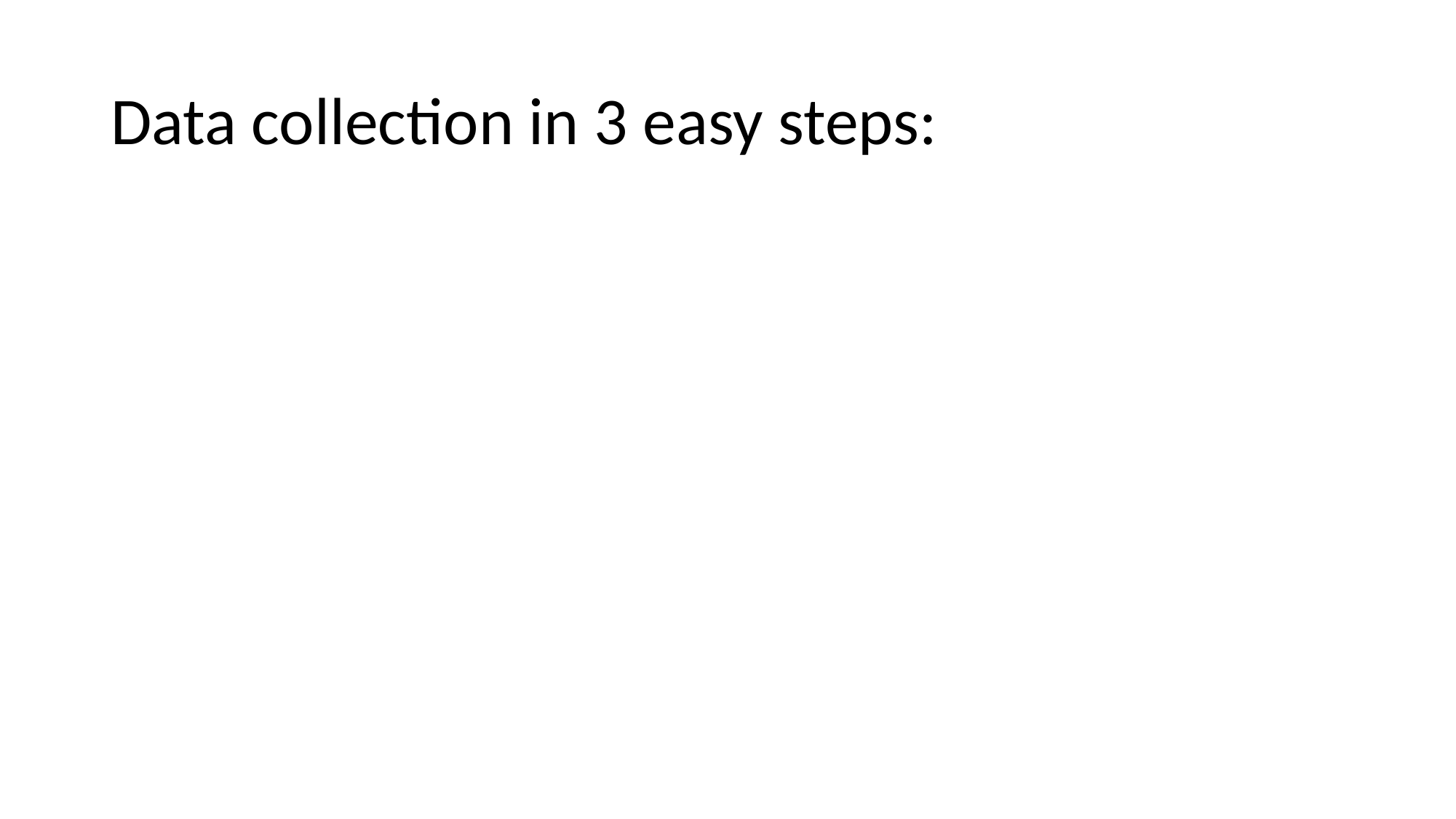

# Data collection in 3 easy steps: